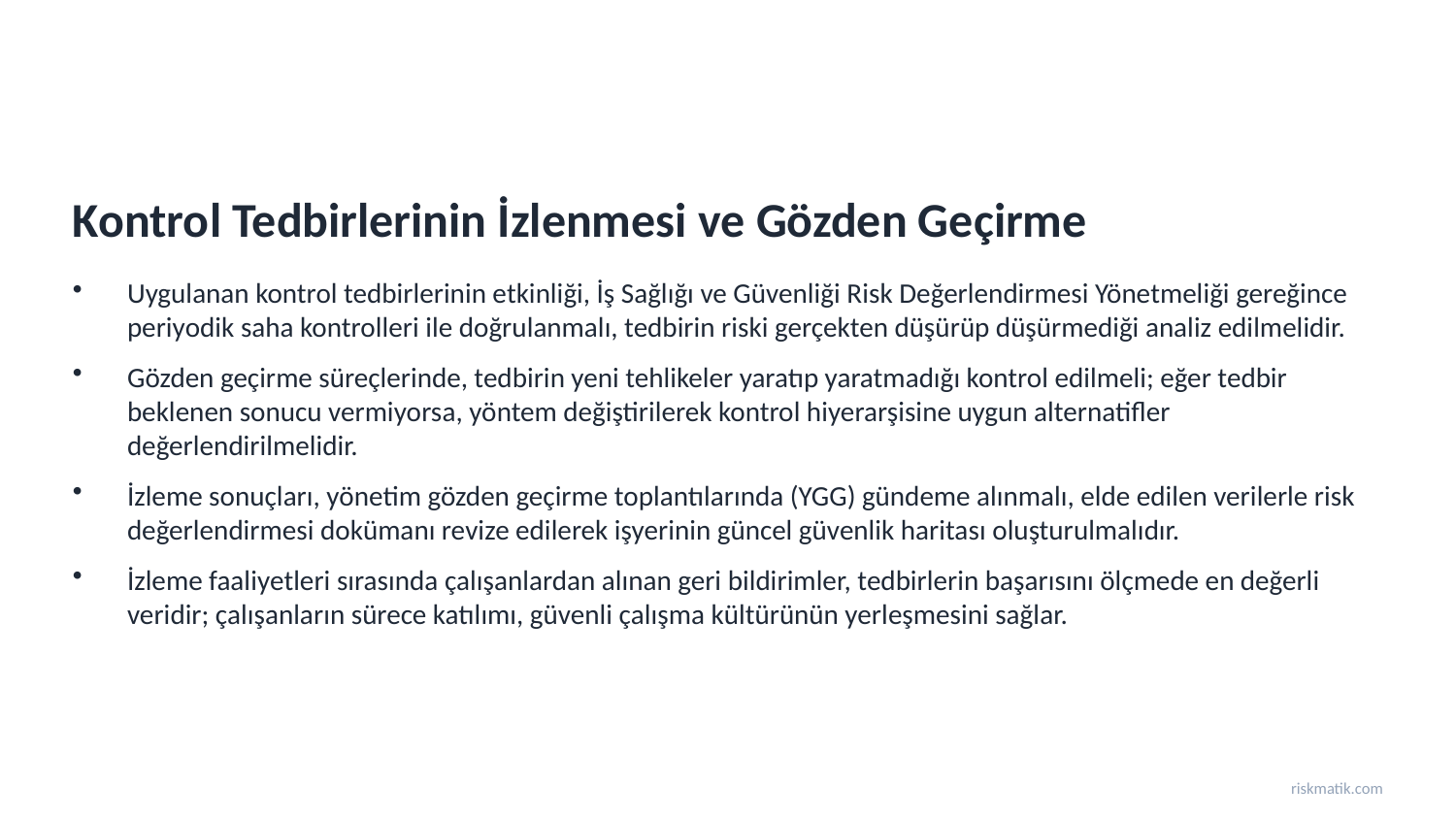

Kontrol Tedbirlerinin İzlenmesi ve Gözden Geçirme
Uygulanan kontrol tedbirlerinin etkinliği, İş Sağlığı ve Güvenliği Risk Değerlendirmesi Yönetmeliği gereğince periyodik saha kontrolleri ile doğrulanmalı, tedbirin riski gerçekten düşürüp düşürmediği analiz edilmelidir.
Gözden geçirme süreçlerinde, tedbirin yeni tehlikeler yaratıp yaratmadığı kontrol edilmeli; eğer tedbir beklenen sonucu vermiyorsa, yöntem değiştirilerek kontrol hiyerarşisine uygun alternatifler değerlendirilmelidir.
İzleme sonuçları, yönetim gözden geçirme toplantılarında (YGG) gündeme alınmalı, elde edilen verilerle risk değerlendirmesi dokümanı revize edilerek işyerinin güncel güvenlik haritası oluşturulmalıdır.
İzleme faaliyetleri sırasında çalışanlardan alınan geri bildirimler, tedbirlerin başarısını ölçmede en değerli veridir; çalışanların sürece katılımı, güvenli çalışma kültürünün yerleşmesini sağlar.
riskmatik.com